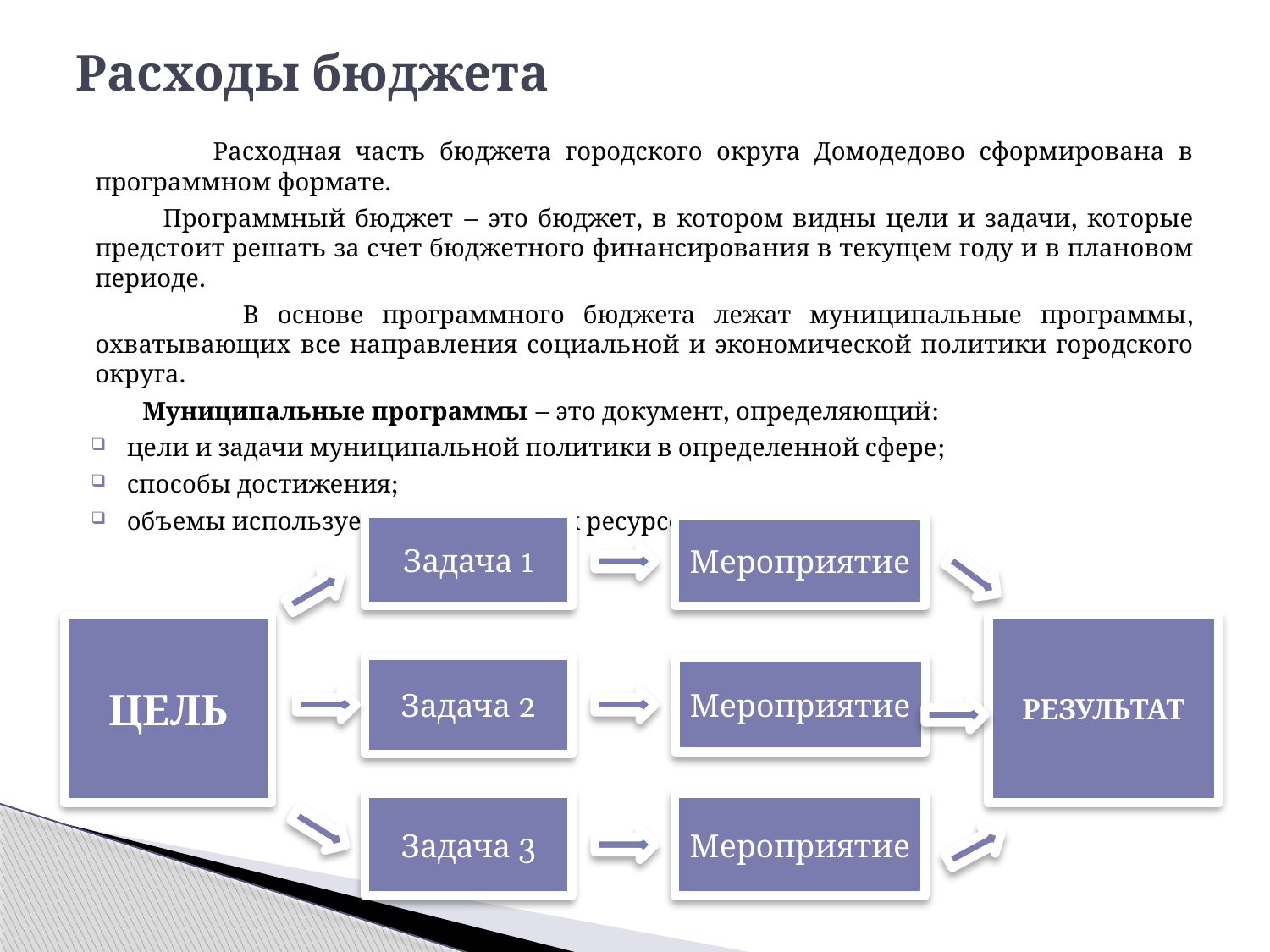

# Расходы бюджета
        Расходная часть бюджета городского округа Домодедово сформирована в программном формате.
       Программный бюджет – это бюджет, в котором видны цели и задачи, которые предстоит решать за счет бюджетного финансирования в текущем году и в плановом периоде.
        В основе программного бюджета лежат муниципальные программы, охватывающих все направления социальной и экономической политики городского округа.
        Муниципальные программы – это документ, определяющий:
цели и задачи муниципальной политики в определенной сфере;
способы достижения;
объемы используемых финансовых ресурсов.

Задача 1
Мероприятие

ЦЕЛЬ
РЕЗУЛЬТАТ
Задача 2
Мероприятие

Задача 3
Мероприятие